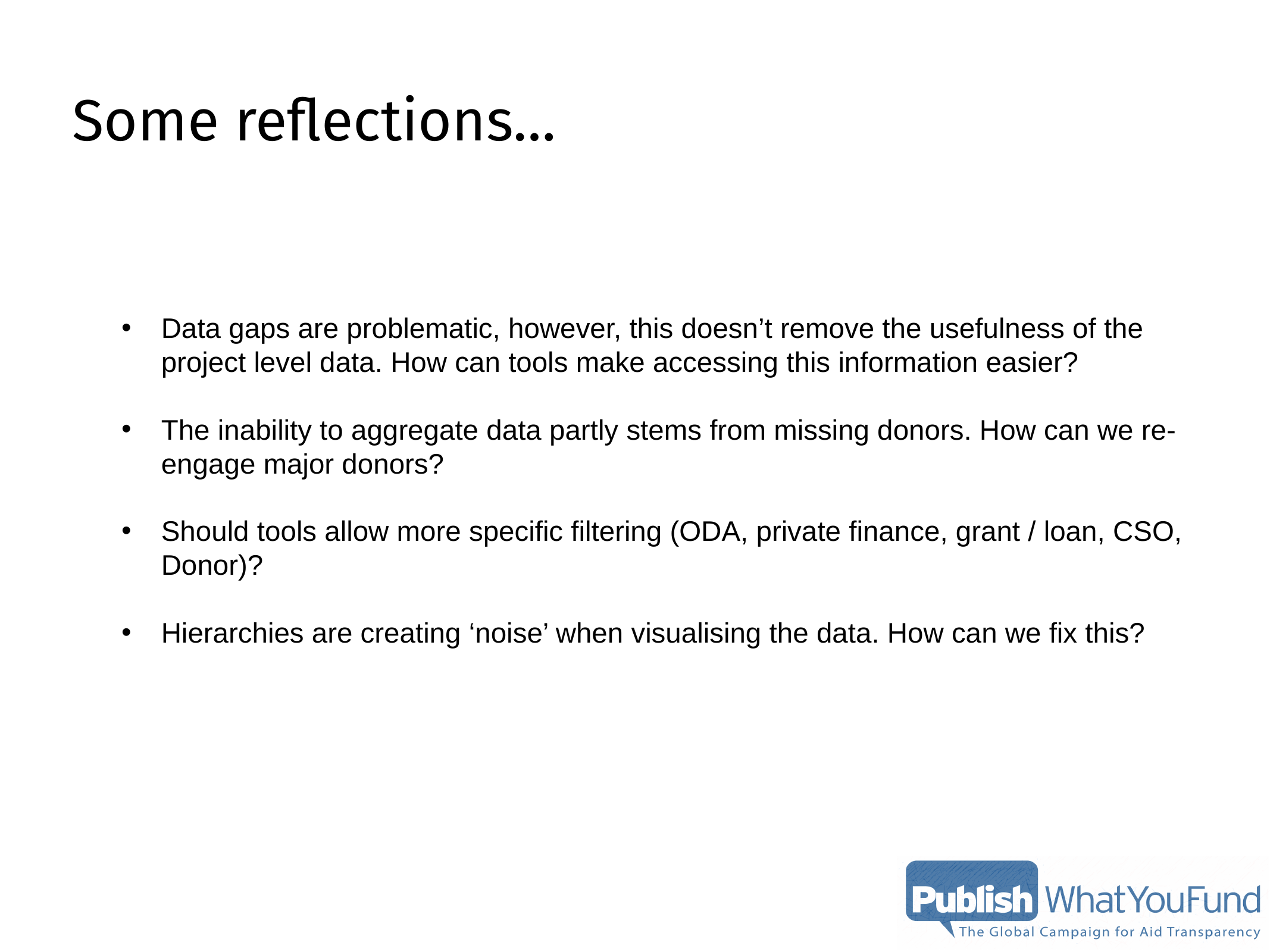

# Some reflections…
Data gaps are problematic, however, this doesn’t remove the usefulness of the project level data. How can tools make accessing this information easier?

The inability to aggregate data partly stems from missing donors. How can we re-engage major donors?

Should tools allow more specific filtering (ODA, private finance, grant / loan, CSO, Donor)?
Hierarchies are creating ‘noise’ when visualising the data. How can we fix this?